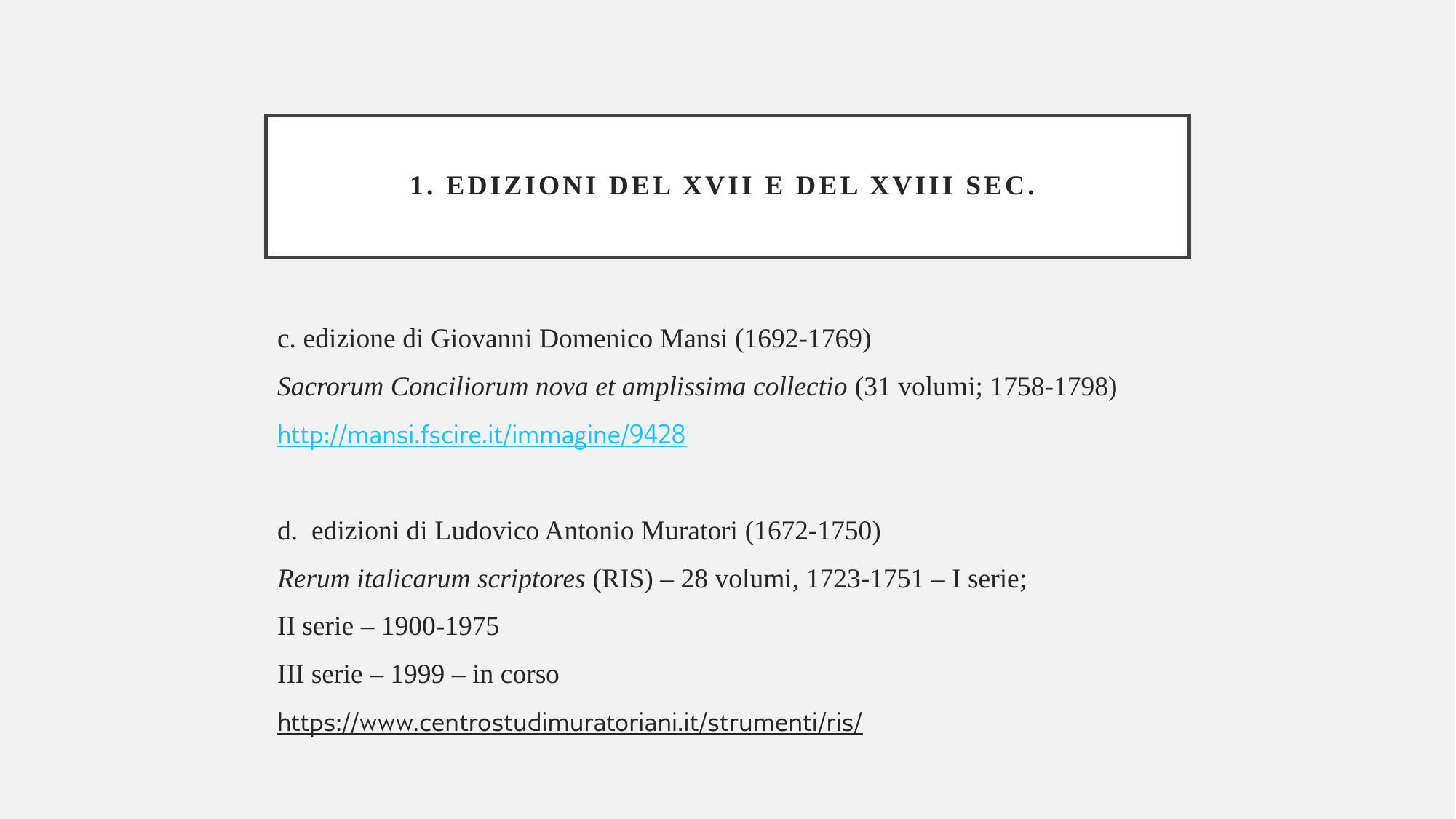

# 1. Edizioni del XVII e del XVIII sec.
c. edizione di Giovanni Domenico Mansi (1692-1769)
Sacrorum Conciliorum nova et amplissima collectio (31 volumi; 1758-1798)
http://mansi.fscire.it/immagine/9428

d.  edizioni di Ludovico Antonio Muratori (1672-1750)
Rerum italicarum scriptores (RIS) – 28 volumi, 1723-1751 – I serie;
II serie – 1900-1975
III serie – 1999 – in corso
https://www.centrostudimuratoriani.it/strumenti/ris/